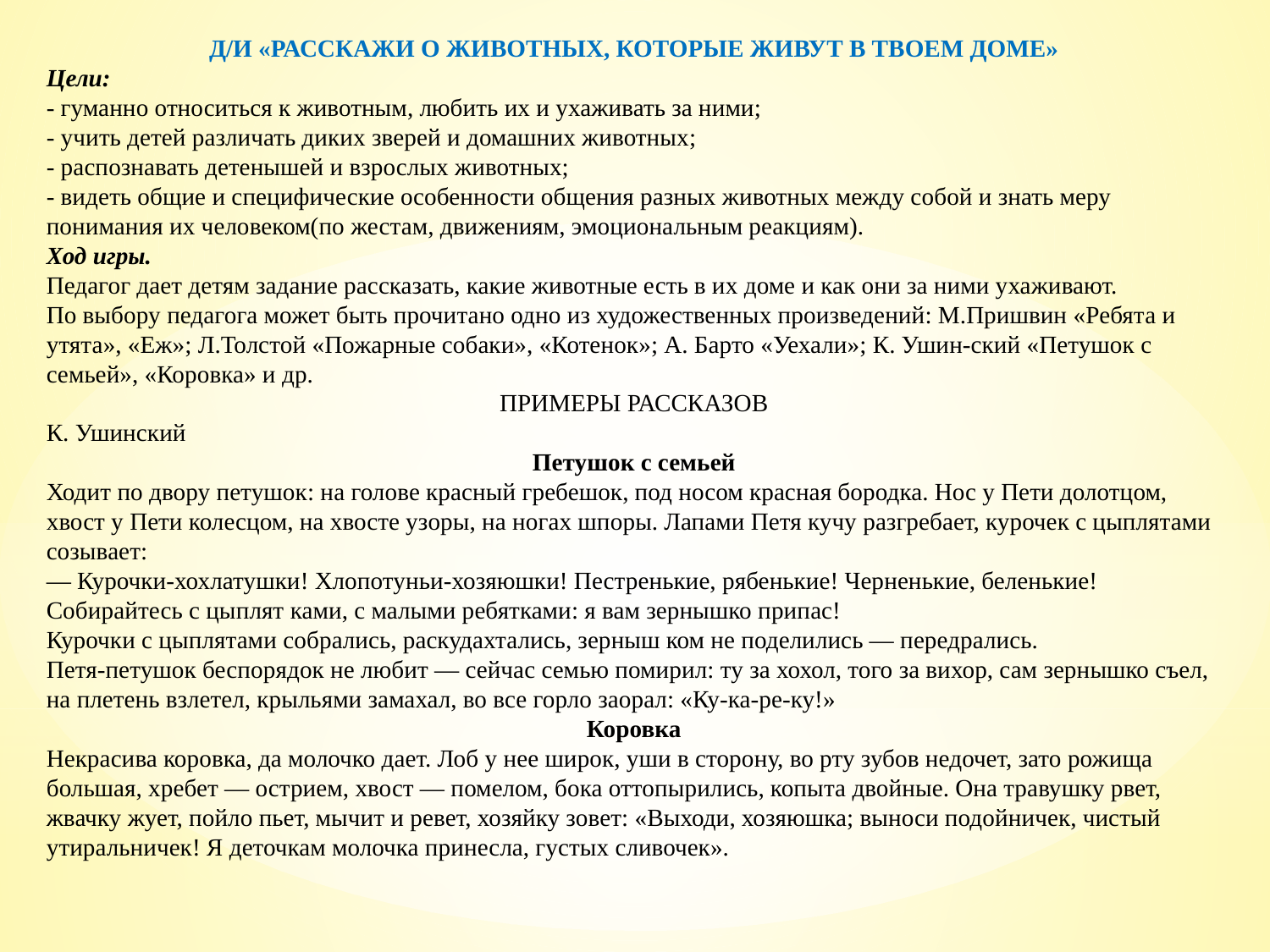

Д/И «РАССКАЖИ О ЖИВОТНЫХ, КОТОРЫЕ ЖИВУТ В ТВОЕМ ДОМЕ»
Цели:
- гуманно относиться к животным, любить их и ухаживать за ними;
- учить детей различать диких зверей и домашних животных;
- распознавать детенышей и взрослых животных;
- видеть общие и специфические особенности общения разных животных между собой и знать меру понимания их человеком(по жестам, движениям, эмоциональным реакциям).
Ход игры.
Педагог дает детям задание рассказать, какие животные есть в их доме и как они за ними ухаживают. По выбору педагога может быть прочитано одно из художественных произведений: М.Пришвин «Ребята и утята», «Еж»; Л.Толстой «Пожарные собаки», «Котенок»; А. Барто «Уехали»; К. Ушин-ский «Петушок с семьей», «Коровка» и др.
ПРИМЕРЫ РАССКАЗОВ
К. Ушинский
Петушок с семьей
Ходит по двору петушок: на голове красный гребешок, под носом красная бородка. Нос у Пети долотцом, хвост у Пети колесцом, на хвосте узоры, на ногах шпоры. Лапами Петя кучу разгребает, курочек с цыплятами созывает:
— Курочки-хохлатушки! Хлопотуньи-хозяюшки! Пестренькие, рябенькие! Черненькие, беленькие! Собирайтесь с цыплят ками, с малыми ребятками: я вам зернышко припас!
Курочки с цыплятами собрались, раскудахтались, зерныш ком не поделились — передрались.
Петя-петушок беспорядок не любит — сейчас семью помирил: ту за хохол, того за вихор, сам зернышко съел, на плетень взлетел, крыльями замахал, во все горло заорал: «Ку-ка-ре-ку!»
Коровка
Некрасива коровка, да молочко дает. Лоб у нее широк, уши в сторону, во рту зубов недочет, зато рожища большая, хребет — острием, хвост — помелом, бока оттопырились, копыта двойные. Она травушку рвет, жвачку жует, пойло пьет, мычит и ревет, хозяйку зовет: «Выходи, хозяюшка; выноси подойничек, чистый утиральничек! Я деточкам молочка принесла, густых сливочек».